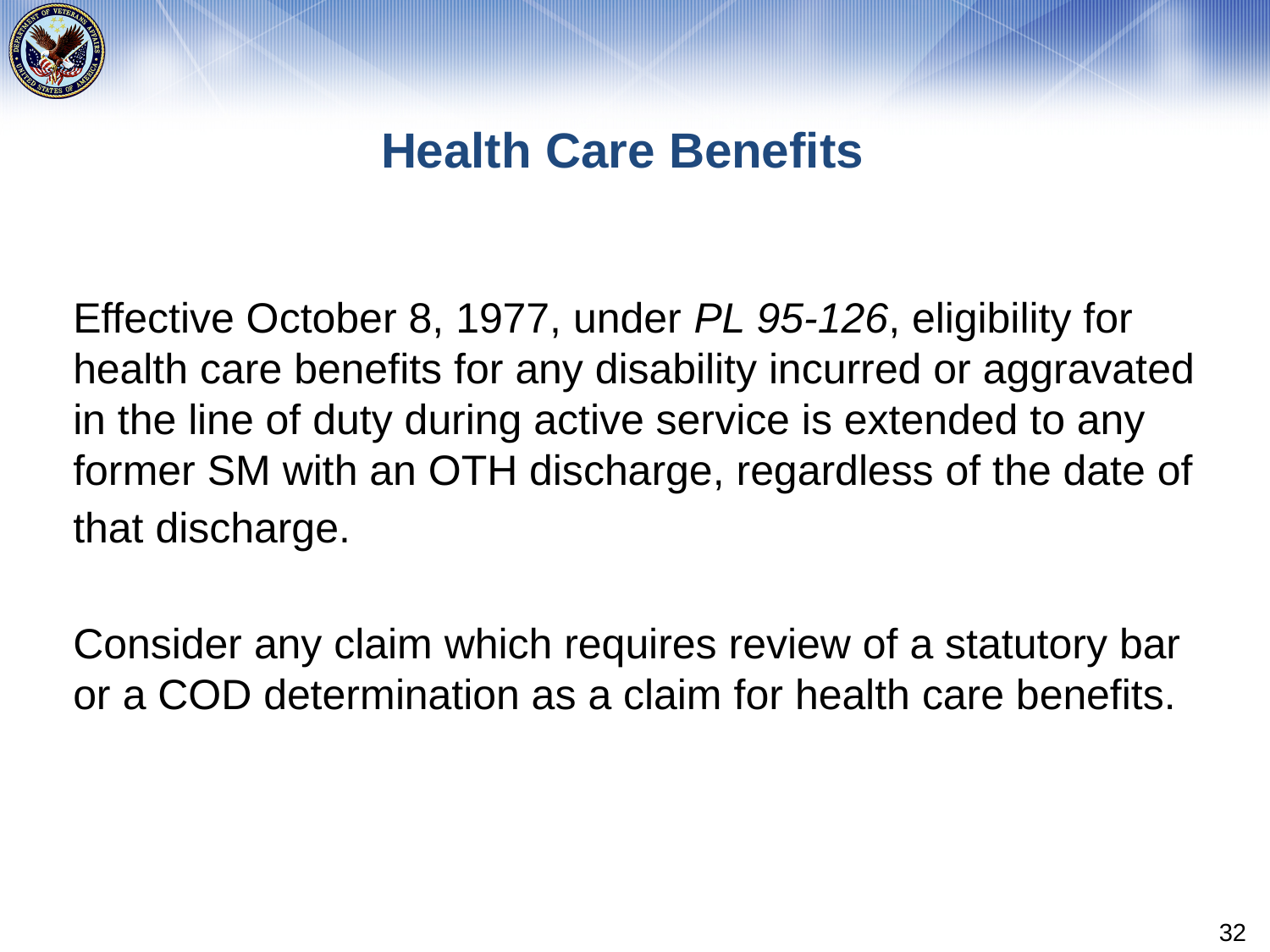

# Health Care Benefits

Effective October 8, 1977, under PL 95-126, eligibility for health care benefits for any disability incurred or aggravated in the line of duty during active service is extended to any former SM with an OTH discharge, regardless of the date of that discharge.

Consider any claim which requires review of a statutory bar or a COD determination as a claim for health care benefits.
32